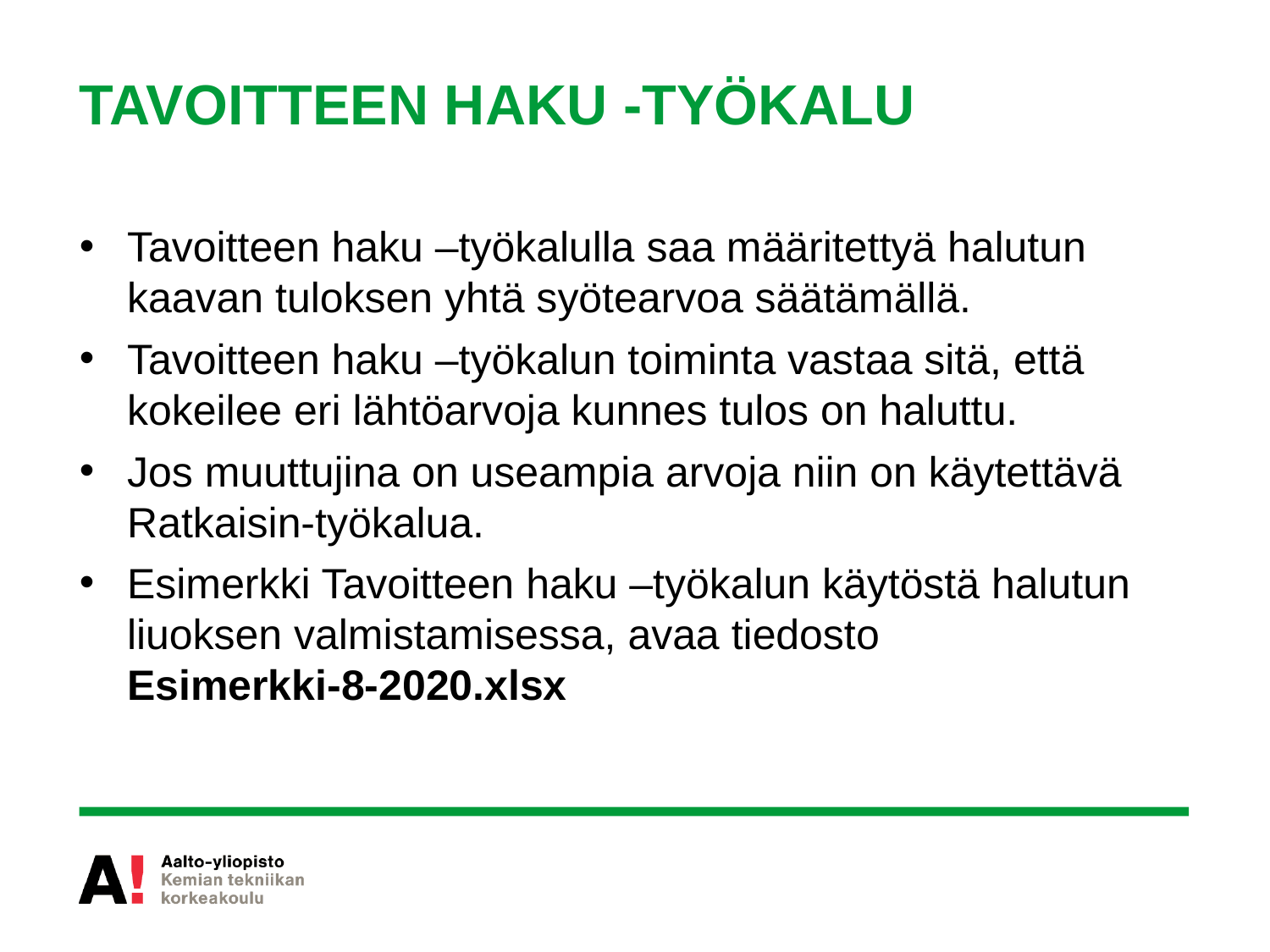

# TAVOITTEEN HAKU -TYÖKALU
Tavoitteen haku –työkalulla saa määritettyä halutun kaavan tuloksen yhtä syötearvoa säätämällä.
Tavoitteen haku –työkalun toiminta vastaa sitä, että kokeilee eri lähtöarvoja kunnes tulos on haluttu.
Jos muuttujina on useampia arvoja niin on käytettävä Ratkaisin-työkalua.
Esimerkki Tavoitteen haku –työkalun käytöstä halutun liuoksen valmistamisessa, avaa tiedosto
Esimerkki-8-2020.xlsx